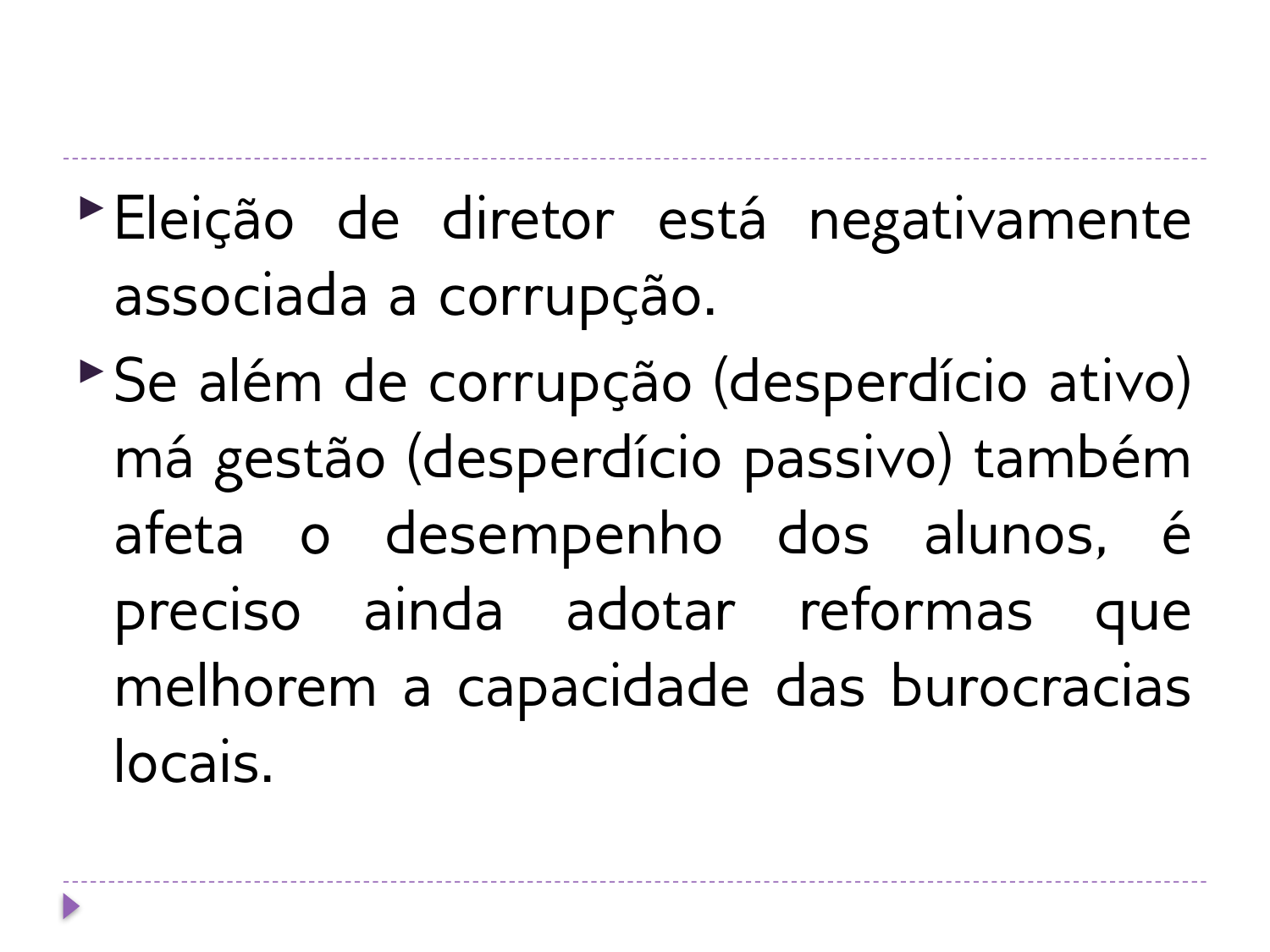

#
Eleição de diretor está negativamente associada a corrupção.
Se além de corrupção (desperdício ativo) má gestão (desperdício passivo) também afeta o desempenho dos alunos, é preciso ainda adotar reformas que melhorem a capacidade das burocracias locais.